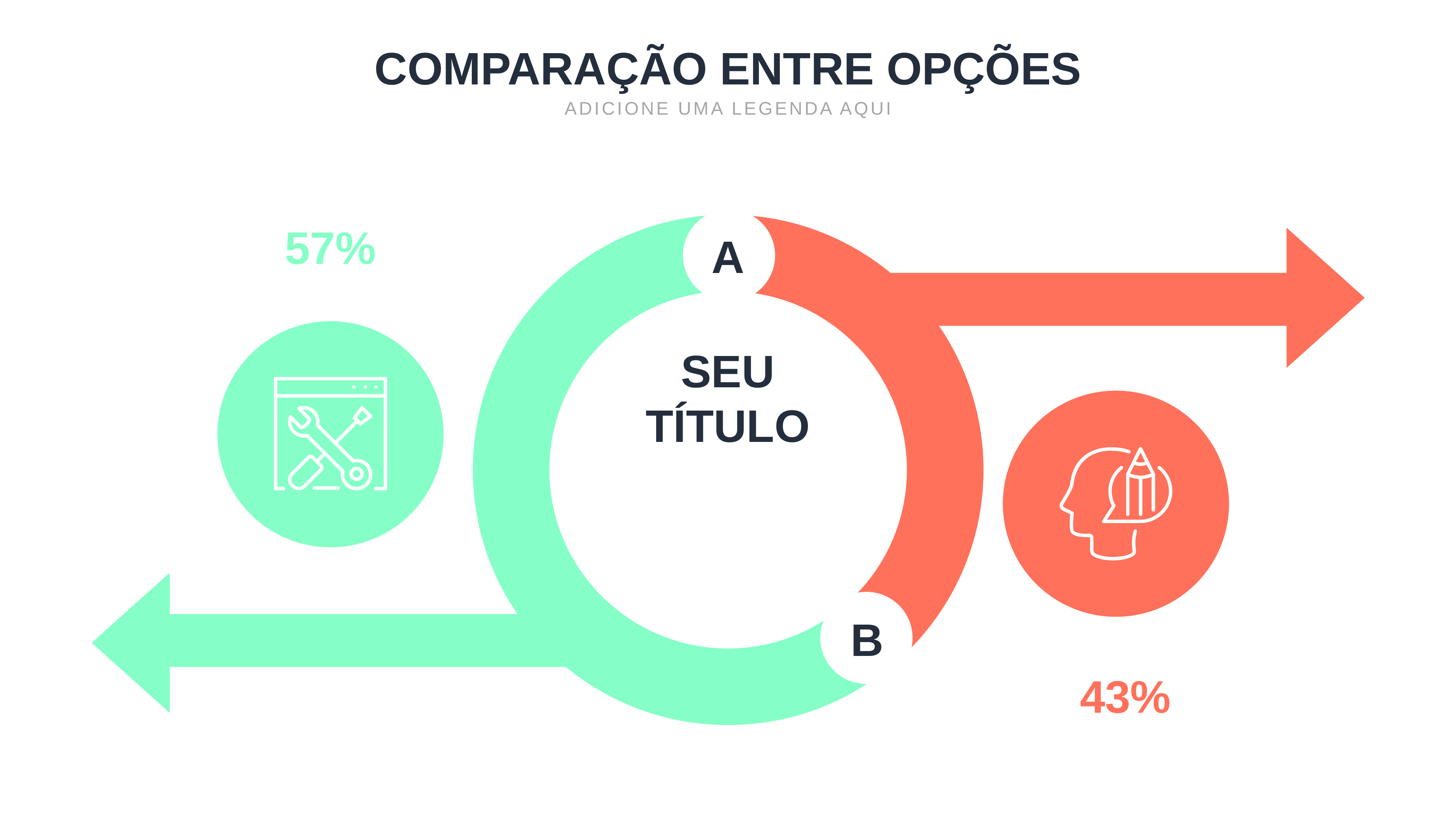

COMPARAÇÃO ENTRE OPÇÕES
ADICIONE UMA LEGENDA AQUI

57%

A

SEU TÍTULO

Personalize seu texto como achar mais adequado. Lembre-se, menos é mais. Priorize o seu discurso.re values.
B
43%